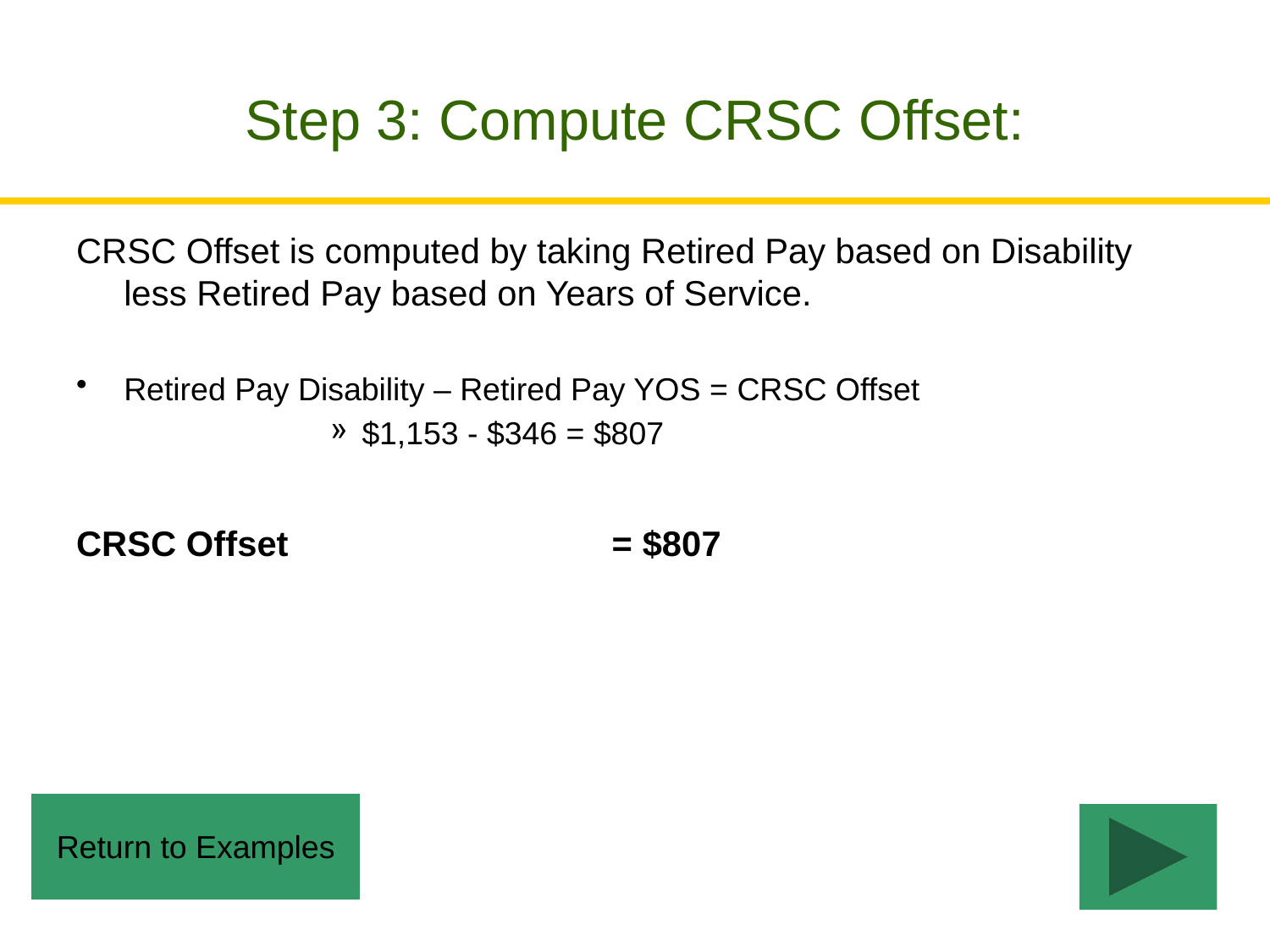

# Step 3: Compute CRSC Offset:

CRSC Offset is computed by taking Retired Pay based on Disability less Retired Pay based on Years of Service.

Retired Pay Disability – Retired Pay YOS = CRSC Offset
$1,153 - $346 = $807

CRSC Offset 	   	           = $807

Return to Examples